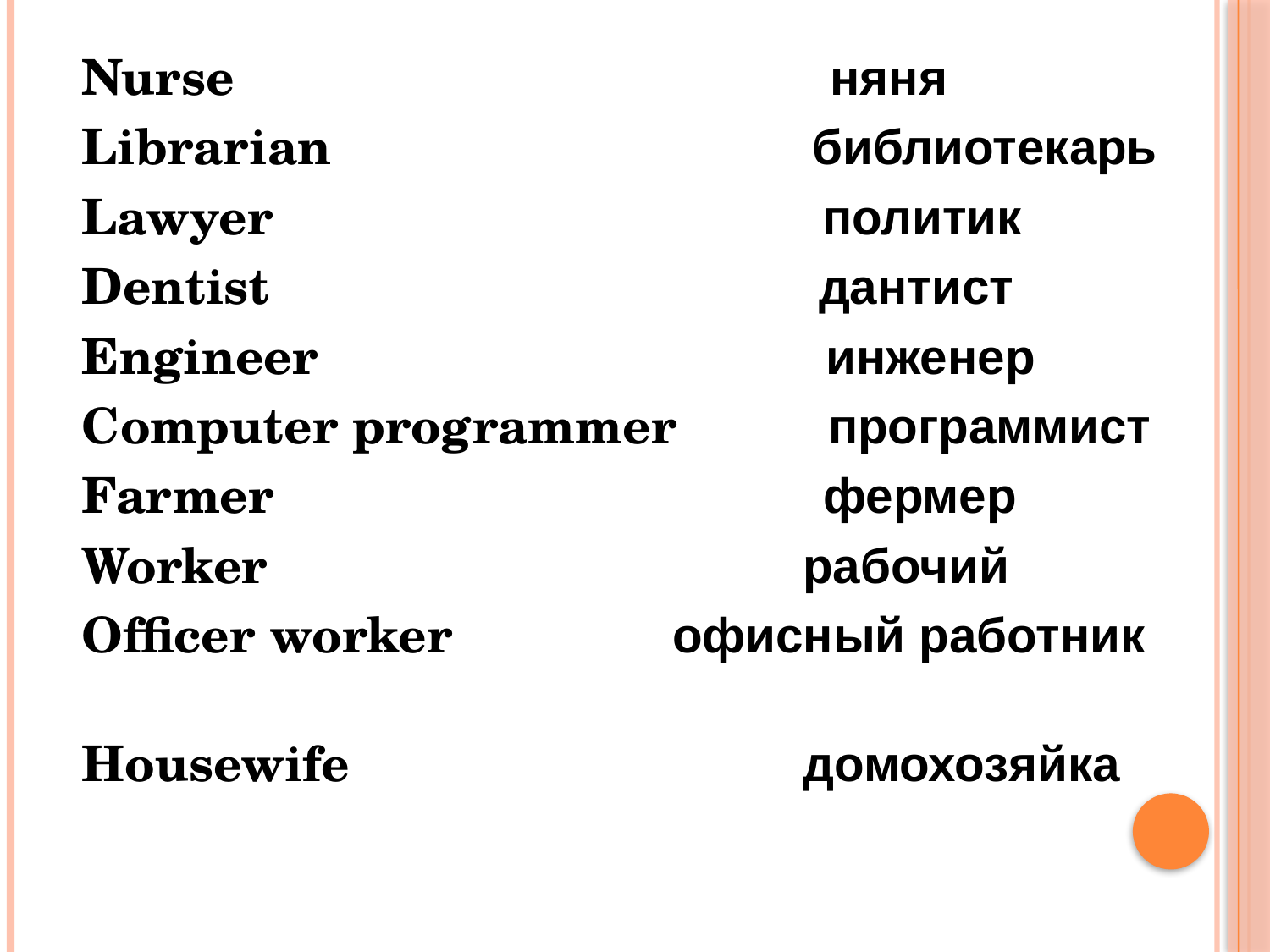

Nurse                                          няня
Librarian                                   библиотекарь
Lawyer                                        политик
Dentist                                        дантист
Engineer                                     инженер
Computer programmer           программист
Farmer                                        фермер
Worker                                       рабочий
Officer worker                офисный работник
Housewife                                 домохозяйка